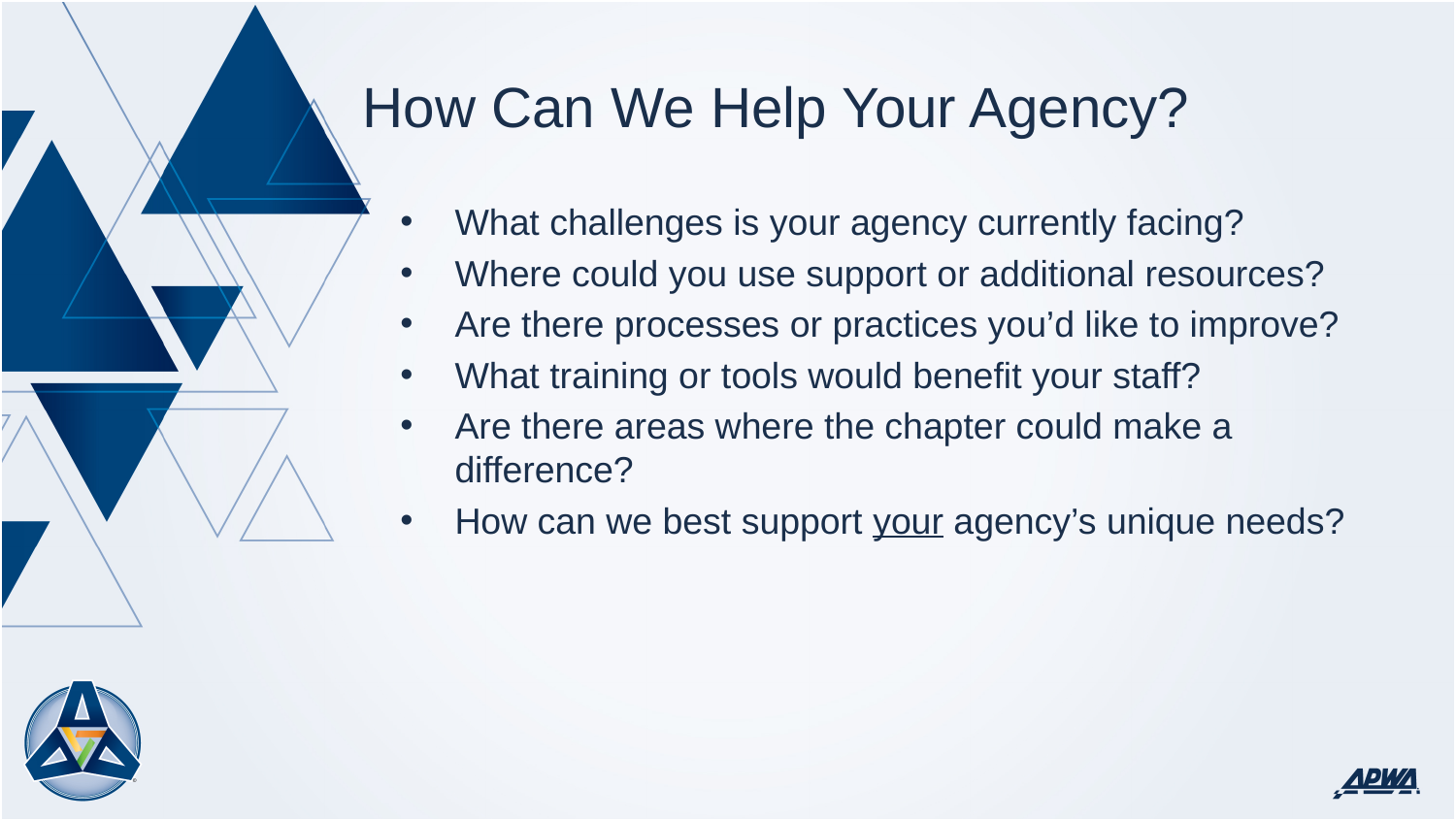

# How Can We Help Your Agency?
What challenges is your agency currently facing?
Where could you use support or additional resources?
Are there processes or practices you’d like to improve?
What training or tools would benefit your staff?
Are there areas where the chapter could make a difference?
How can we best support your agency’s unique needs?